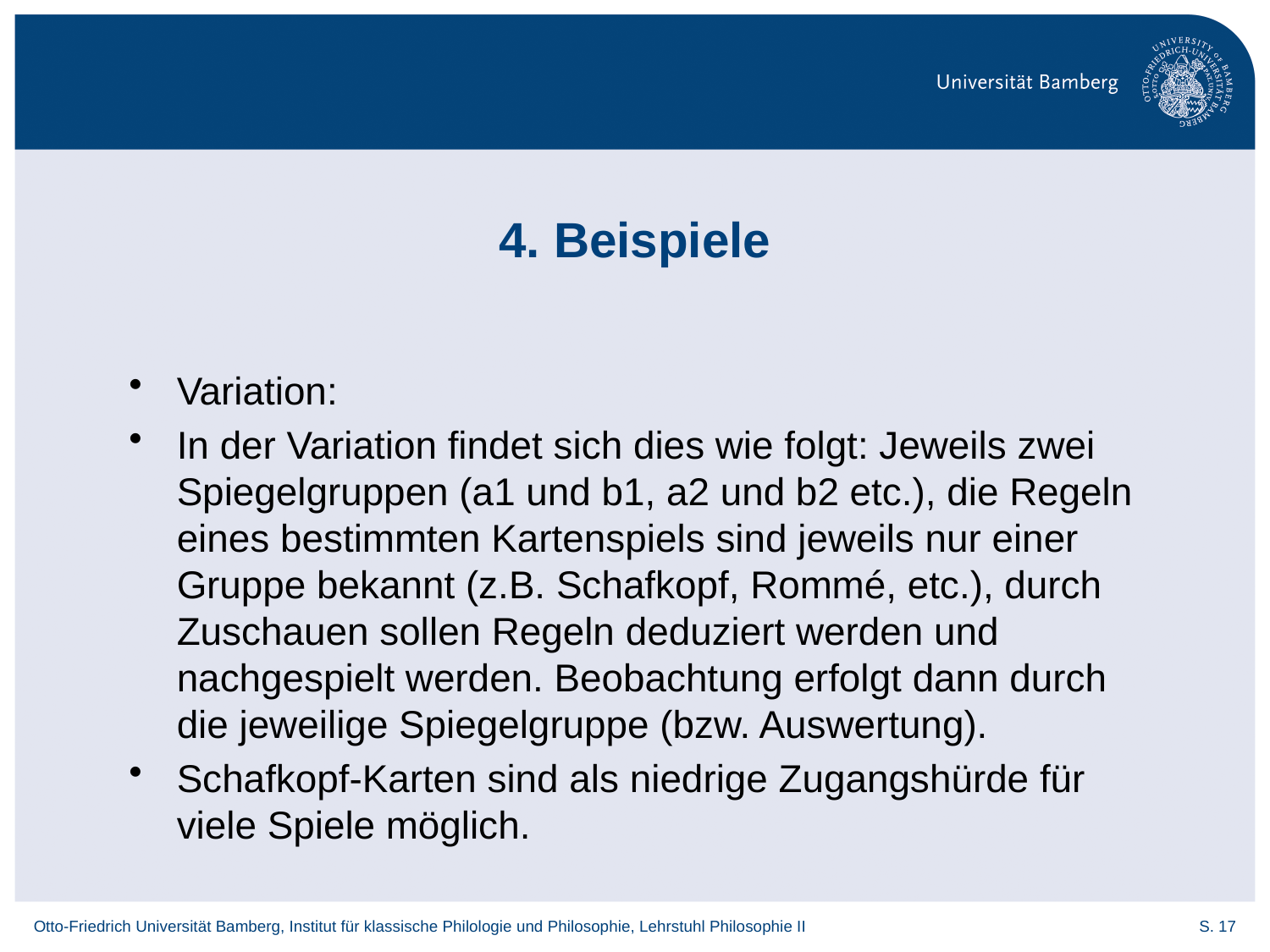

# 4. Beispiele
Variation:
In der Variation findet sich dies wie folgt: Jeweils zwei Spiegelgruppen (a1 und b1, a2 und b2 etc.), die Regeln eines bestimmten Kartenspiels sind jeweils nur einer Gruppe bekannt (z.B. Schafkopf, Rommé, etc.), durch Zuschauen sollen Regeln deduziert werden und nachgespielt werden. Beobachtung erfolgt dann durch die jeweilige Spiegelgruppe (bzw. Auswertung).
Schafkopf-Karten sind als niedrige Zugangshürde für viele Spiele möglich.